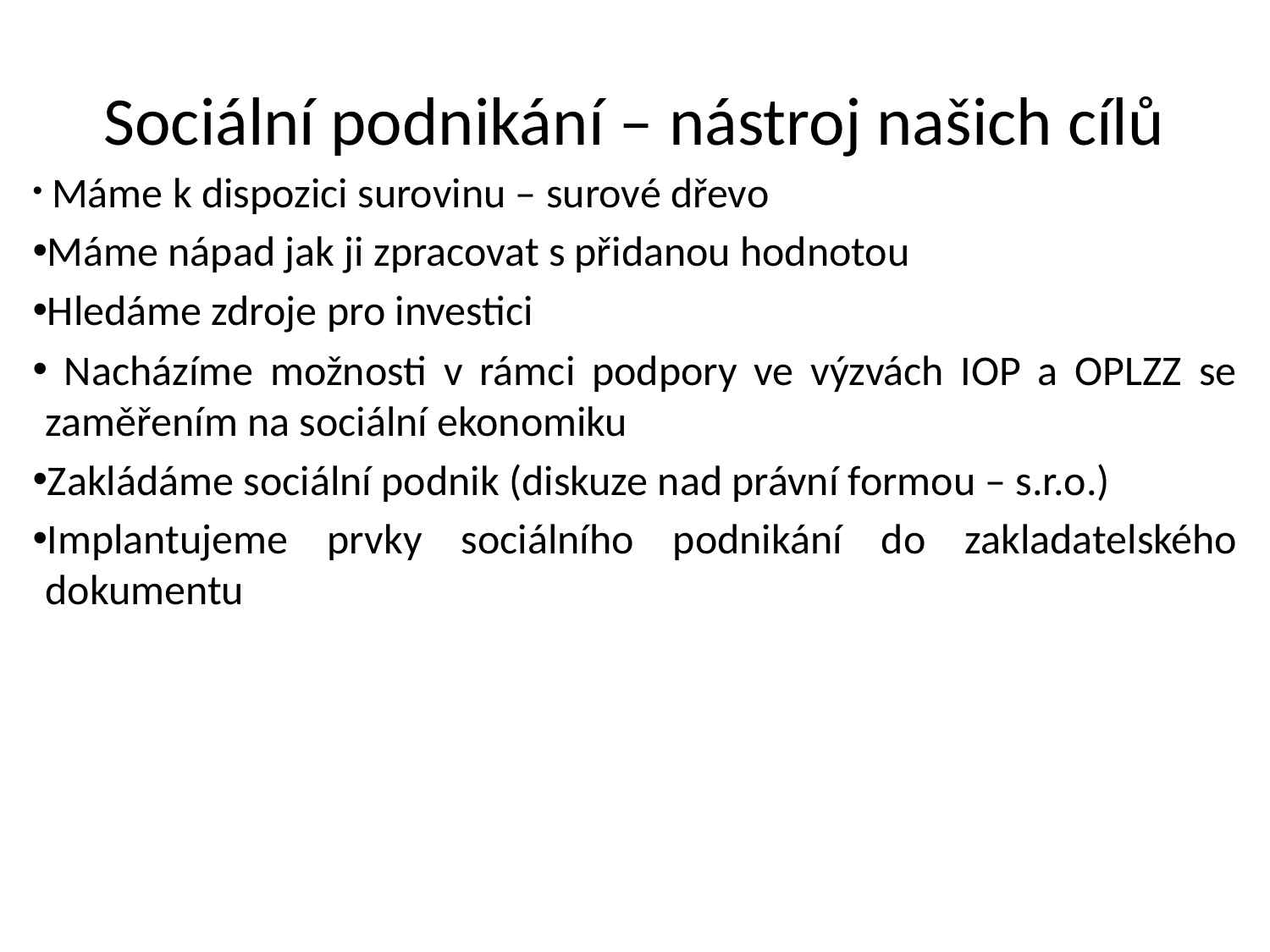

# Sociální podnikání – nástroj našich cílů
 Máme k dispozici surovinu – surové dřevo
Máme nápad jak ji zpracovat s přidanou hodnotou
Hledáme zdroje pro investici
 Nacházíme možnosti v rámci podpory ve výzvách IOP a OPLZZ se zaměřením na sociální ekonomiku
Zakládáme sociální podnik (diskuze nad právní formou – s.r.o.)
Implantujeme prvky sociálního podnikání do zakladatelského dokumentu